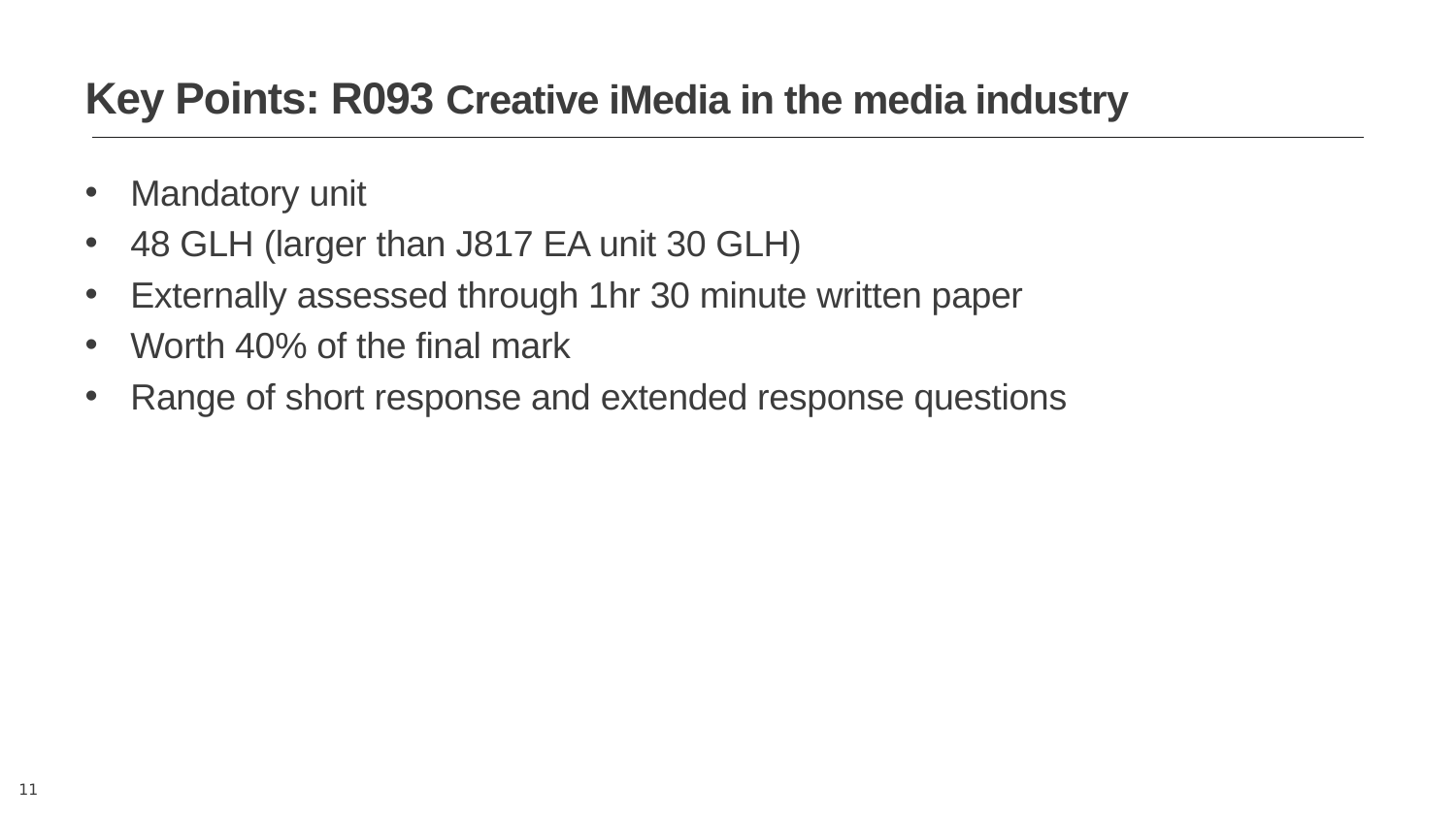

Key Points: R093 Creative iMedia in the media industry
Mandatory unit
48 GLH (larger than J817 EA unit 30 GLH)
Externally assessed through 1hr 30 minute written paper
Worth 40% of the final mark
Range of short response and extended response questions

11